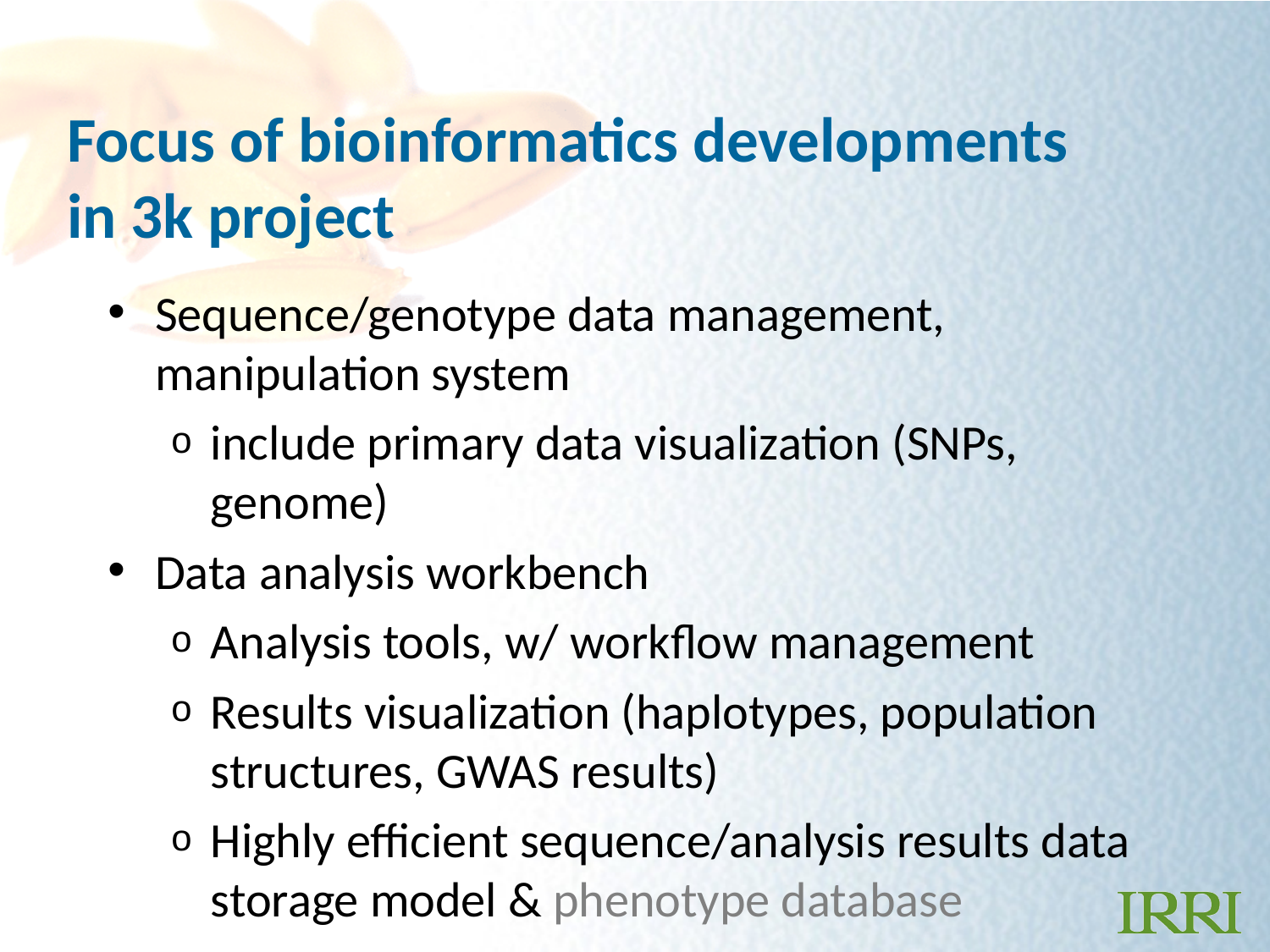

# Focus of bioinformatics developments in 3k project
Sequence/genotype data management, manipulation system
include primary data visualization (SNPs, genome)
Data analysis workbench
Analysis tools, w/ workflow management
Results visualization (haplotypes, population structures, GWAS results)
Highly efficient sequence/analysis results data storage model & phenotype database